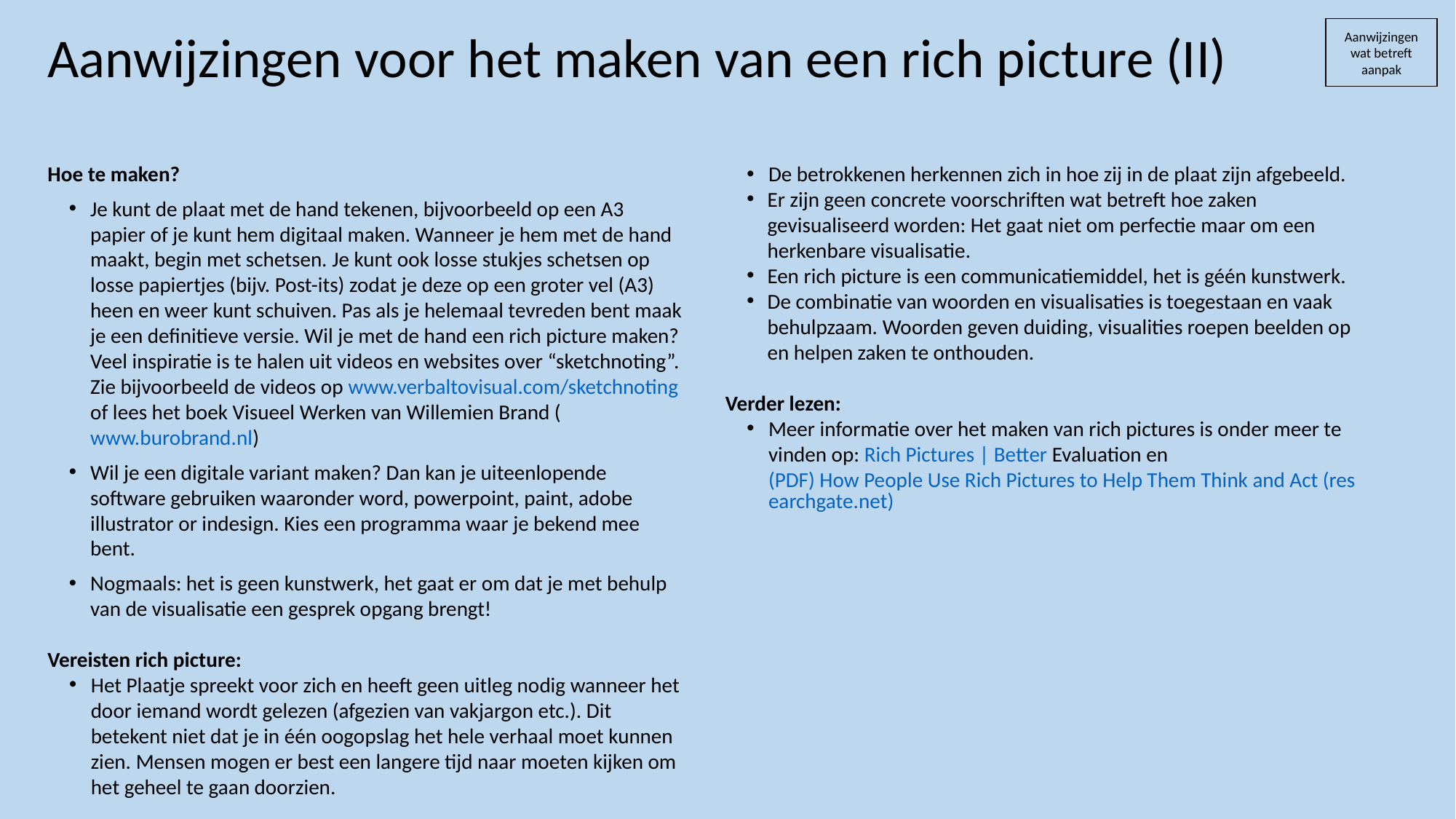

Aanwijzingen voor het maken van een rich picture (II)
Aanwijzingen wat betreft aanpak
Hoe te maken?
Je kunt de plaat met de hand tekenen, bijvoorbeeld op een A3 papier of je kunt hem digitaal maken. Wanneer je hem met de hand maakt, begin met schetsen. Je kunt ook losse stukjes schetsen op losse papiertjes (bijv. Post-its) zodat je deze op een groter vel (A3) heen en weer kunt schuiven. Pas als je helemaal tevreden bent maak je een definitieve versie. Wil je met de hand een rich picture maken? Veel inspiratie is te halen uit videos en websites over “sketchnoting”. Zie bijvoorbeeld de videos op www.verbaltovisual.com/sketchnoting of lees het boek Visueel Werken van Willemien Brand (www.burobrand.nl)
Wil je een digitale variant maken? Dan kan je uiteenlopende software gebruiken waaronder word, powerpoint, paint, adobe illustrator or indesign. Kies een programma waar je bekend mee bent.
Nogmaals: het is geen kunstwerk, het gaat er om dat je met behulp van de visualisatie een gesprek opgang brengt!

Vereisten rich picture:
Het Plaatje spreekt voor zich en heeft geen uitleg nodig wanneer het door iemand wordt gelezen (afgezien van vakjargon etc.). Dit betekent niet dat je in één oogopslag het hele verhaal moet kunnen zien. Mensen mogen er best een langere tijd naar moeten kijken om het geheel te gaan doorzien.
De betrokkenen herkennen zich in hoe zij in de plaat zijn afgebeeld.
Er zijn geen concrete voorschriften wat betreft hoe zaken gevisualiseerd worden: Het gaat niet om perfectie maar om een herkenbare visualisatie.
Een rich picture is een communicatiemiddel, het is géén kunstwerk.
De combinatie van woorden en visualisaties is toegestaan en vaak behulpzaam. Woorden geven duiding, visualities roepen beelden op en helpen zaken te onthouden.

Verder lezen:
Meer informatie over het maken van rich pictures is onder meer te vinden op: Rich Pictures | Better Evaluation en (PDF) How People Use Rich Pictures to Help Them Think and Act (researchgate.net)